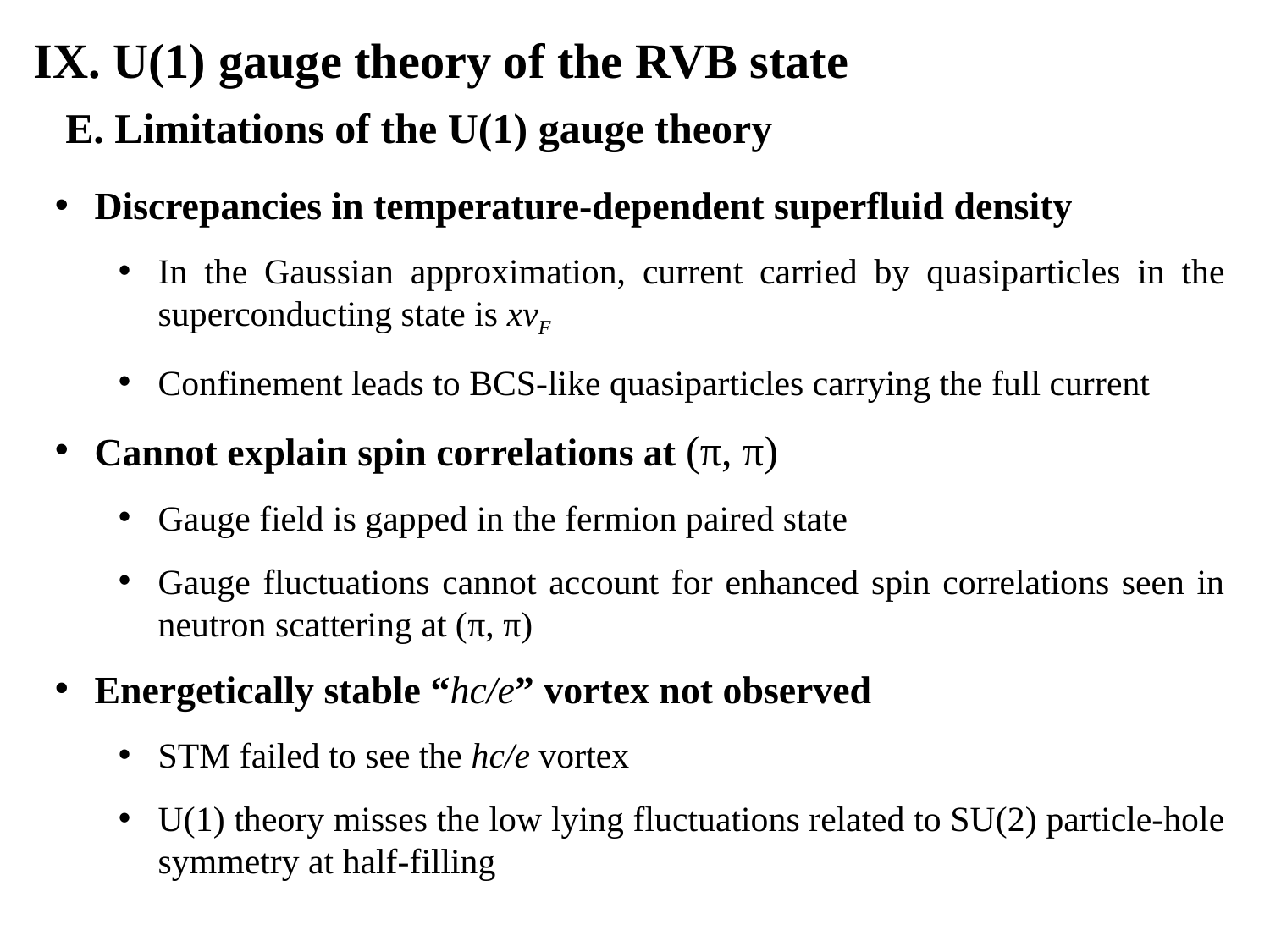

IX. U(1) gauge theory of the RVB state
E. Limitations of the U(1) gauge theory
Discrepancies in temperature-dependent superfluid density

In the Gaussian approximation, current carried by quasiparticles in the superconducting state is xvF

Confinement leads to BCS-like quasiparticles carrying the full current

Cannot explain spin correlations at (π, π)

Gauge field is gapped in the fermion paired state

Gauge fluctuations cannot account for enhanced spin correlations seen in neutron scattering at (π, π)

Energetically stable “hc/e” vortex not observed

STM failed to see the hc/e vortex

U(1) theory misses the low lying fluctuations related to SU(2) particle-hole symmetry at half-filling